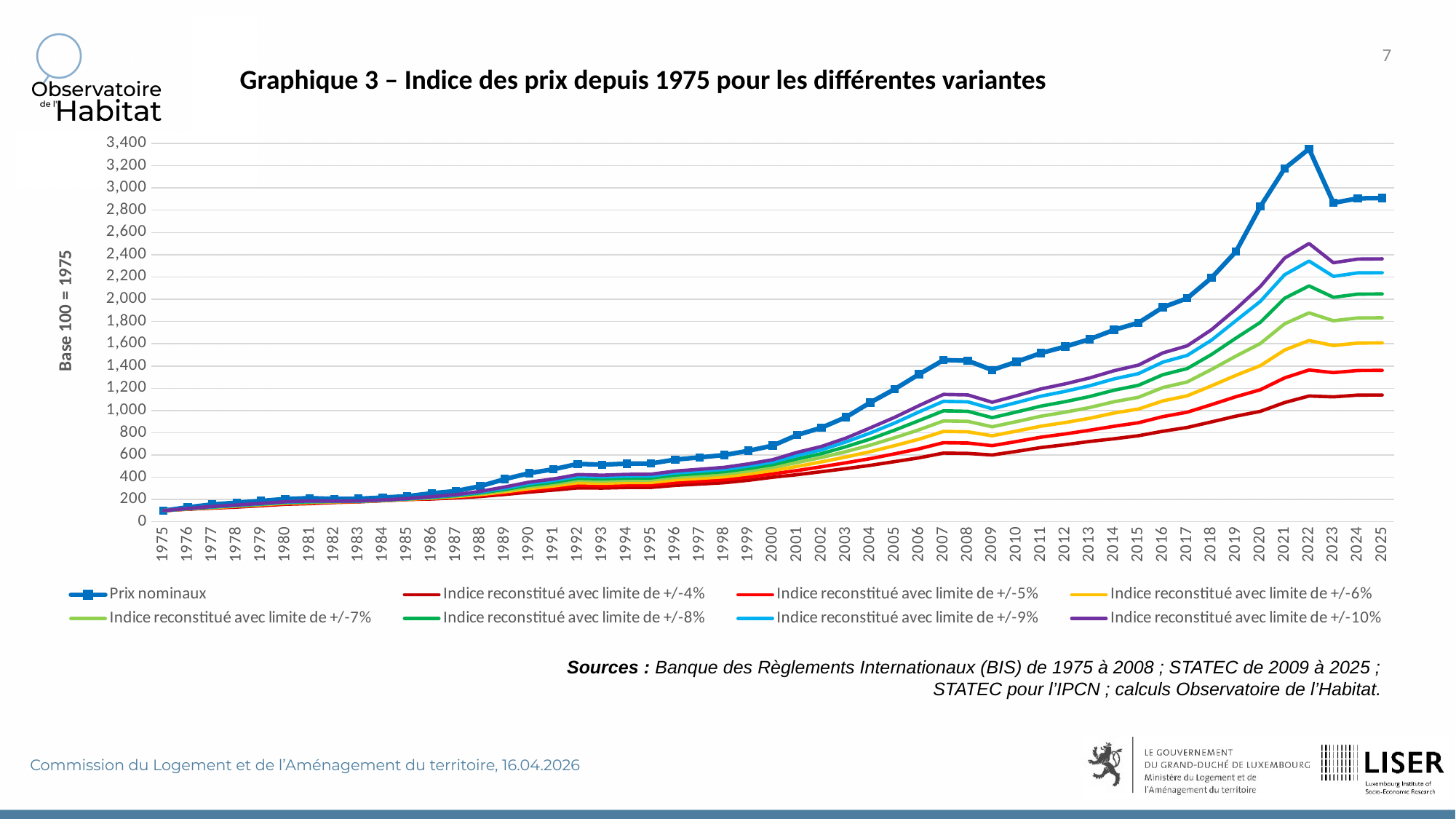

Graphique 3 – Indice des prix depuis 1975 pour les différentes variantes

### Chart

| Category |  |  |  |  |  |  |  |  |
|---|---|---|---|---|---|---|---|---|
| 1975 | 100.0 | 100.0 | 100.0 | 100.0 | 100.0 | 100.0 | 100.0 | 100.0 |
| 1976 | 129.85272397791908 | 112.80556770729768 | 113.89023662756017 | 114.97490554782263 | 116.05957446808512 | 117.1442433883476 | 118.22891230861009 | 119.31358122887258 |
| 1977 | 155.68102066682727 | 122.40210618413204 | 124.7673096042951 | 127.15514655000996 | 129.5656170212766 | 131.99872101809507 | 134.45445854046534 | 136.9328295883874 |
| 1978 | 171.2041857395749 | 131.5882861801551 | 135.4207173394313 | 139.32684684827998 | 142.4847798849245 | 145.16049197115552 | 147.86109440237476 | 150.58658717858214 |
| 1979 | 187.26470927126653 | 143.93247483162935 | 148.1244231986844 | 152.39698349673193 | 155.85115962829522 | 158.77787805960656 | 161.73182177865104 | 164.71299078542862 |
| 1980 | 204.1370316444426 | 156.9006156242999 | 161.47025343693116 | 166.12776621741926 | 169.89315941413201 | 173.08357161380343 | 176.30366206649512 | 179.55343077220695 |
| 1981 | 212.03190631317628 | 162.96865083487617 | 167.71501659109327 | 172.55265582572724 | 176.4636732980899 | 179.77747273551583 | 183.12209821422016 | 186.4975497342028 |
| 1982 | 204.80323043564798 | 172.75952194788263 | 175.9390510348841 | 179.10849806504626 | 181.219511046112 | 182.63743057754047 | 184.01314100516456 | 185.34562114098898 |
| 1983 | 206.34250578734012 | 179.15591329422116 | 180.55261010382205 | 181.87037666899127 | 182.5815341255606 | 184.01011056206218 | 185.39616065643762 | 186.73865554557102 |
| 1984 | 217.3761613960845 | 188.7358330495612 | 190.20721476971002 | 191.59544564564894 | 192.34463048988346 | 193.84959652120443 | 195.30976221934 | 196.7240437052615 |
| 1985 | 229.74797574030816 | 199.47760285355048 | 201.0327272497787 | 202.49996832883156 | 203.2917925119101 | 204.8824126472243 | 206.4256826692798 | 207.92045701082043 |
| 1986 | 255.7019703143495 | 204.5117450875685 | 208.08790515394855 | 211.6028922802166 | 214.43437065122123 | 218.1319138317435 | 221.80993885233133 | 225.46580313858277 |
| 1987 | 276.0440780583866 | 214.08223689848978 | 219.92022811543728 | 225.7649428727026 | 230.94428276876573 | 235.48517430182653 | 239.455800827057 | 243.40250364348117 |
| 1988 | 319.63558088135164 | 226.9137892056159 | 235.3430574246069 | 243.89858741259243 | 251.84765295946286 | 259.1995482618692 | 266.0104973027599 | 272.8755606887471 |
| 1989 | 382.5850817559995 | 245.21998135566594 | 256.7747517243172 | 268.6437727645169 | 280.01630032789853 | 290.8838592225796 | 301.2915146562868 | 311.9025704764006 |
| 1990 | 436.54770758481993 | 266.1434899152992 | 281.3638319633759 | 297.17296424337366 | 312.67542153442315 | 327.84610776030553 | 342.7204755117919 | 355.89561283030935 |
| 1991 | 471.49800454607356 | 284.0048330693782 | 303.13362511576497 | 320.96482746635 | 337.70842169738916 | 354.09368305329343 | 370.15890248259865 | 384.38884997142947 |
| 1992 | 519.9802025830916 | 303.91835544337596 | 327.507517215588 | 350.07505774424794 | 371.81210874220653 | 390.5036782174816 | 408.22081799930146 | 423.91397238520926 |
| 1993 | 512.9971613227608 | 302.3007902120804 | 323.1092757163465 | 345.3737468860714 | 366.8188815317484 | 385.25943375633244 | 402.7386423294314 | 418.22104649054774 |
| 1994 | 522.2464307038034 | 307.7512325411646 | 328.9348922225045 | 351.60078879377403 | 373.4325763143698 | 392.20560919951066 | 409.9999655372545 | 425.7615153497485 |
| 1995 | 523.741188054511 | 308.63206846456245 | 329.87635935209533 | 352.6071295414854 | 374.5014033194435 | 393.3281677903844 | 411.1734545766161 | 426.9801166025321 |
| 1996 | 558.4406129866866 | 326.6687003123048 | 351.7316577882498 | 375.9684096949975 | 399.31324479356664 | 419.38733889100075 | 438.41492946268073 | 455.2688302677998 |
| 1997 | 578.4768558768999 | 338.3892186125088 | 364.35140779162344 | 389.45774804273634 | 413.6401704789551 | 434.43450127798957 | 454.14478114096363 | 471.6033816085461 |
| 1998 | 599.1745838876261 | 350.49668313325753 | 377.3877916368588 | 403.3924291950863 | 428.4400914367361 | 449.9784371408977 | 470.3939448923768 | 488.47720883656154 |
| 1999 | 637.6653712801282 | 372.828285278285 | 401.63106503836315 | 429.3062323593492 | 455.96294856948873 | 478.8849108481487 | 500.61190441612155 | 519.856831565915 |
| 2000 | 683.9667110100874 | 399.8996143406634 | 430.79378458688524 | 460.4784656464644 | 489.07074512994427 | 513.6570875216578 | 536.9616936679674 | 557.604008774162 |
| 2001 | 779.6086605842856 | 423.0579032154276 | 460.12328932165923 | 496.51306226960514 | 532.3177538154562 | 564.3032200023711 | 595.3677288658201 | 623.9274032511272 |
| 2002 | 845.4586401583792 | 449.8168075838653 | 493.9307246051544 | 538.0703618503144 | 577.2802009865846 | 611.9673332805662 | 645.6557191961305 | 676.6276987160492 |
| 2003 | 939.3832423769471 | 477.46757547136525 | 529.3345078516536 | 582.1297598280023 | 630.4422442637898 | 674.5697493696767 | 717.3836000351973 | 751.7963520756796 |
| 2004 | 1071.4786261221154 | 506.54293194970444 | 566.9679929229064 | 629.4550229788044 | 688.1262422242088 | 743.1725385468058 | 797.6584648221652 | 843.5909955949782 |
| 2005 | 1191.6871798631992 | 540.1952005577658 | 610.4484054015438 | 684.1820736611475 | 755.010550021501 | 823.0278495561713 | 887.1472965150871 | 938.23297076576 |
| 2006 | 1325.711502403972 | 574.4505800796252 | 655.4006600139038 | 741.5597817700706 | 826.048238845925 | 908.8807355049746 | 986.9212283140026 | 1043.752305384039 |
| 2007 | 1453.49963861858 | 616.7819123050427 | 710.4635327092041 | 811.5170536561475 | 905.6727760654219 | 996.4896723067851 | 1082.052653309701 | 1144.3617981227414 |
| 2008 | 1447.2697371866718 | 614.1382993198368 | 707.418387280788 | 808.0387787943833 | 901.7909366933718 | 992.2185790973738 | 1077.4148252737334 | 1139.4569044335199 |
| 2009 | 1364.1321898588135 | 599.7828604009014 | 683.685839910957 | 772.7102856302279 | 853.1893992195131 | 935.2211742876517 | 1015.5233728883248 | 1074.0014817943756 |
| 2010 | 1438.3260940217874 | 632.4045024924826 | 720.870888442937 | 814.737292473111 | 899.5935915618329 | 986.0869999694457 | 1070.756761824873 | 1132.4154416756328 |
| 2011 | 1515.952016644896 | 666.535137527908 | 759.776021319345 | 858.7083601513981 | 948.1443220401783 | 1039.305747426948 | 1128.5451047375534 | 1193.531480533643 |
| 2012 | 1574.1980326453418 | 692.1447978991071 | 788.9681895467172 | 891.7017137245483 | 984.5739904900474 | 1079.2380266345465 | 1171.9061448668112 | 1239.3894318070988 |
| 2013 | 1641.0969112744092 | 721.5589566441682 | 822.4970633352237 | 929.5964661525802 | 1026.4155469684565 | 1125.1025317720428 | 1221.7087779055262 | 1292.05991001452 |
| 2014 | 1724.3519635103492 | 745.4100629435859 | 857.8547202066984 | 976.7561444239736 | 1078.4869873517544 | 1182.1804955473378 | 1283.6877064032008 | 1357.6078460085546 |
| 2015 | 1788.3514722364798 | 773.0760376618715 | 889.6940904822735 | 1013.0085538573152 | 1118.5151479701492 | 1226.0572518834517 | 1331.331913795948 | 1407.995607339141 |
| 2016 | 1927.3946702377839 | 812.945259703595 | 944.5734986433276 | 1085.737228597706 | 1205.478994619476 | 1321.3824292219826 | 1434.8421296395295 | 1517.466376958825 |
| 2017 | 2008.5085110184518 | 847.1578231070524 | 984.3255979708312 | 1131.4301621987174 | 1256.21122540952 | 1376.9924221462968 | 1495.2270408599268 | 1581.3285054534886 |
| 2018 | 2192.8518753406856 | 897.3909644174408 | 1052.7181381910057 | 1221.5679926547978 | 1369.0851978556536 | 1503.3744685016575 | 1632.4608049319202 | 1726.464767109722 |
| 2019 | 2427.685460195539 | 948.5785826070347 | 1123.4653642478384 | 1316.0784963503431 | 1488.924018349407 | 1650.2479766821336 | 1807.2818346914623 | 1911.3527273705977 |
| 2020 | 2832.6724861801454 | 991.9204219670148 | 1186.0941521562916 | 1402.6775177300397 | 1601.8671346920594 | 1792.021195780678 | 1980.7175930997962 | 2113.993771724445 |
| 2021 | 3175.8840646512035 | 1071.040112228629 | 1293.0163869221765 | 1543.6870701133812 | 1779.5321308441783 | 2009.1456343658322 | 2220.7048189262064 | 2370.1289736622907 |
| 2022 | 3350.6876740260636 | 1129.991155022246 | 1364.1852100950905 | 1628.6530405669523 | 1877.4792325449016 | 2119.7308766156816 | 2342.9344752367488 | 2500.5830742673775 |
| 2023 | 2865.985095988399 | 1122.2050967022258 | 1340.6731192189714 | 1583.7345373190108 | 1806.2757445284713 | 2017.4115967067157 | 2205.6037672235775 | 2328.143558523247 |
| 2024 | 2906.4692883773346 | 1138.0570866858193 | 1359.611134132275 | 1606.105977349027 | 1831.7907462817302 | 2045.909050975778 | 2236.7595772698423 | 2361.0303351726598 |
| 2025 | 2908.594503211375 | 1138.8892357858567 | 1360.6052838940977 | 1607.280364521034 | 1833.1301545054553 | 2047.4050228346991 | 2238.395099328446 | 2362.7567242014356 |
Sources : Banque des Règlements Internationaux (BIS) de 1975 à 2008 ; STATEC de 2009 à 2025 ; STATEC pour l’IPCN ; calculs Observatoire de l’Habitat.